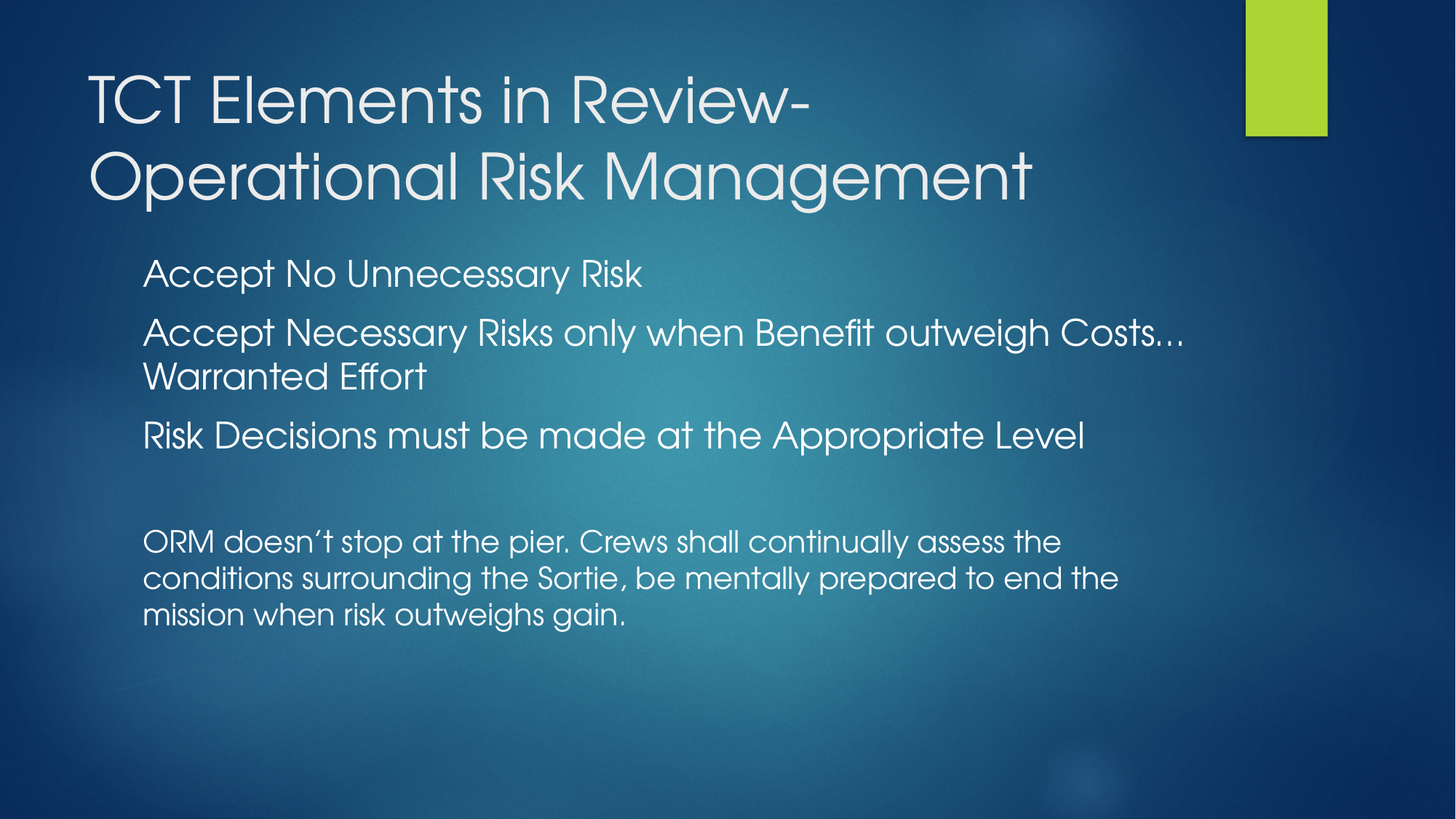

# TCT Elements in Review- Operational Risk Management
Accept No Unnecessary Risk
Accept Necessary Risks only when Benefit outweigh Costs…Warranted Effort
Risk Decisions must be made at the Appropriate Level

ORM doesn’t stop at the pier. Crews shall continually assess the conditions surrounding the Sortie, be mentally prepared to end the mission when risk outweighs gain.